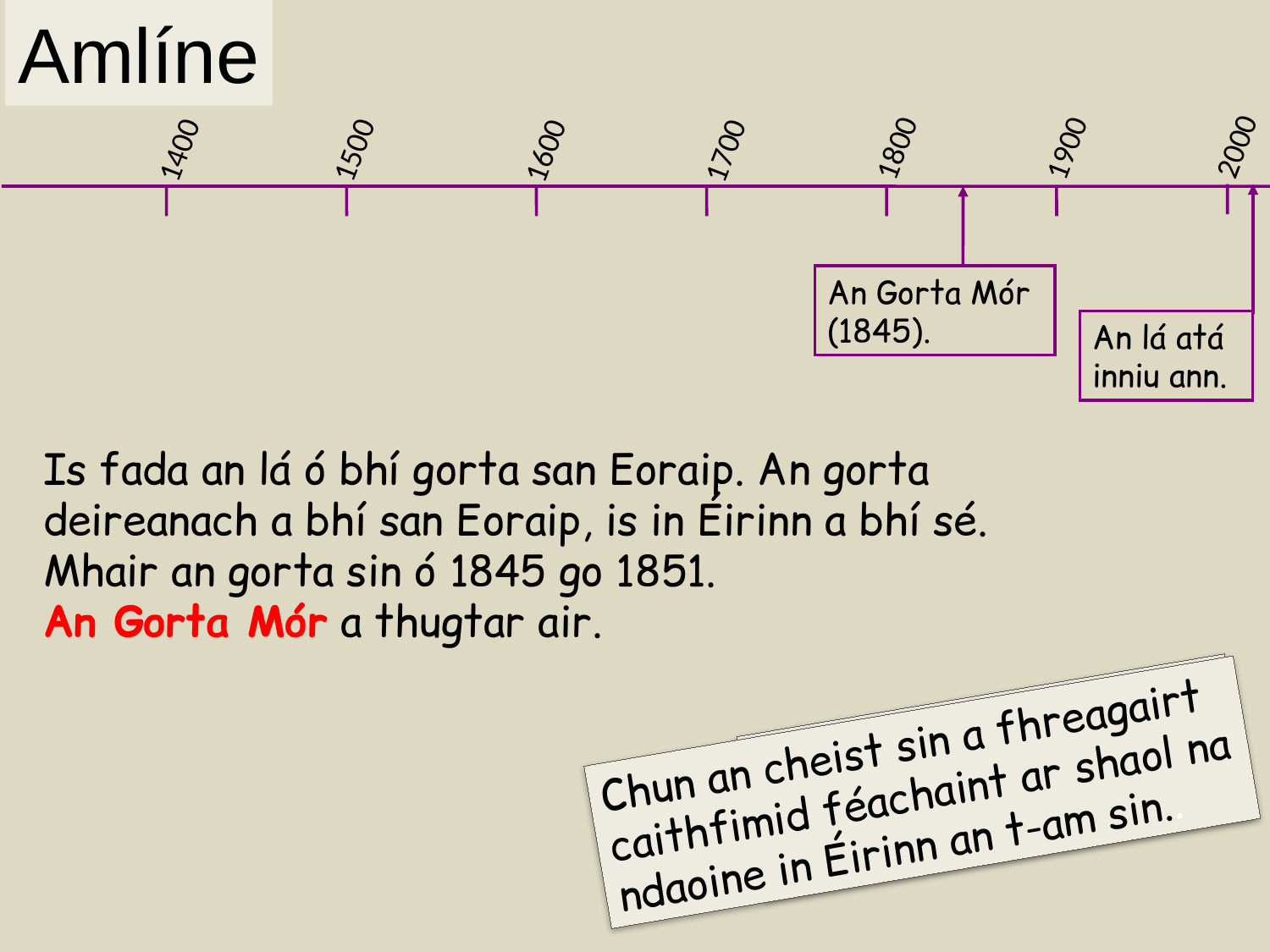

Amlíne
2000
1800
1900
1400
1500
1600
1700

An lá atá inniu ann.

An Gorta Mór (1845).
Is fada an lá ó bhí gorta san Eoraip. An gorta deireanach a bhí san Eoraip, is in Éirinn a bhí sé.
Mhair an gorta sin ó 1845 go 1851.
An Gorta Mór a thugtar air.
Cén chaoi ar tharla sé go raibh gorta mór
in Éirinn?
Chun an cheist sin a fhreagairt caithfimid féachaint ar shaol na ndaoine in Éirinn an t-am sin..